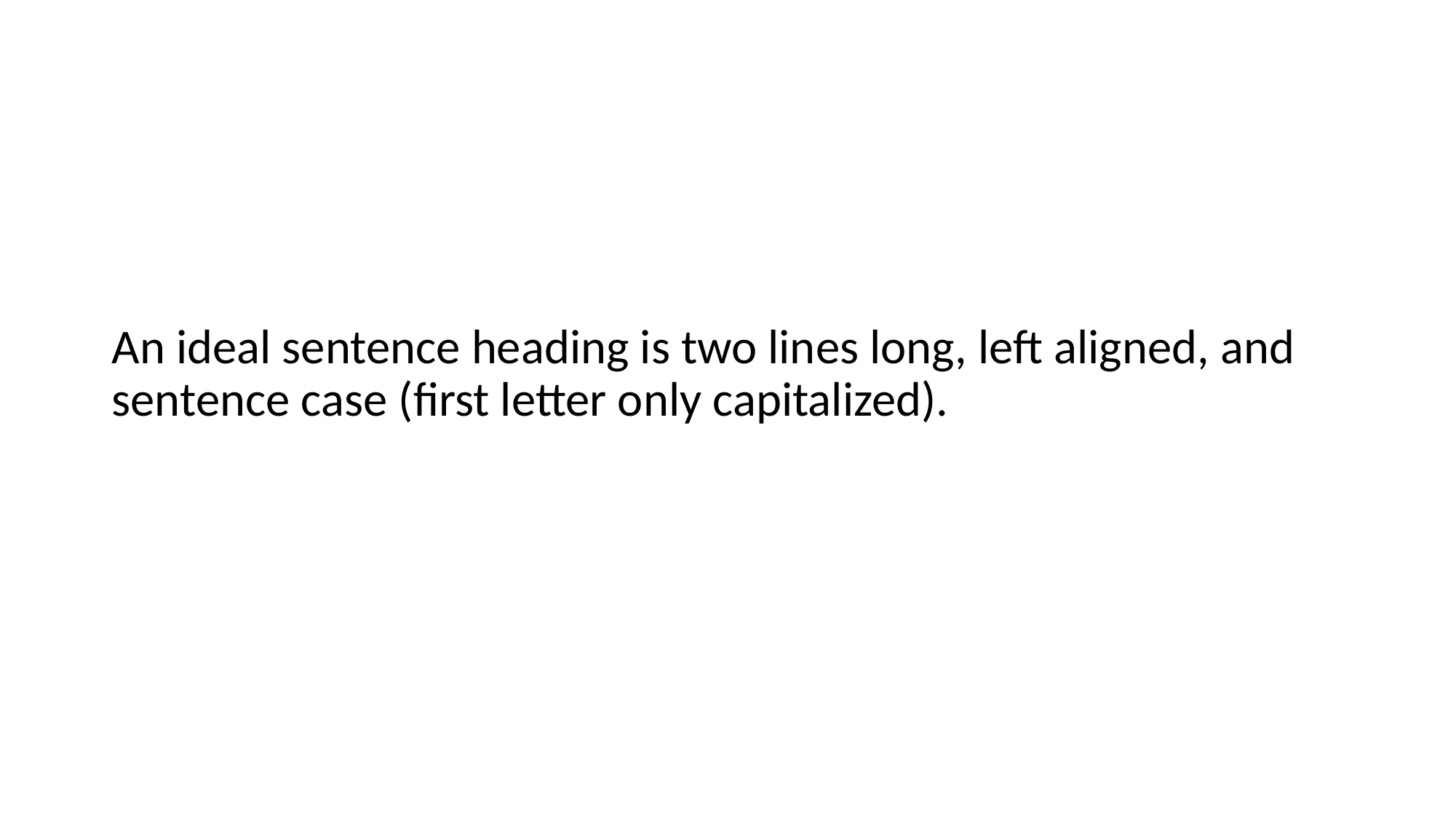

# An ideal sentence heading is two lines long, left aligned, and sentence case (first letter only capitalized).